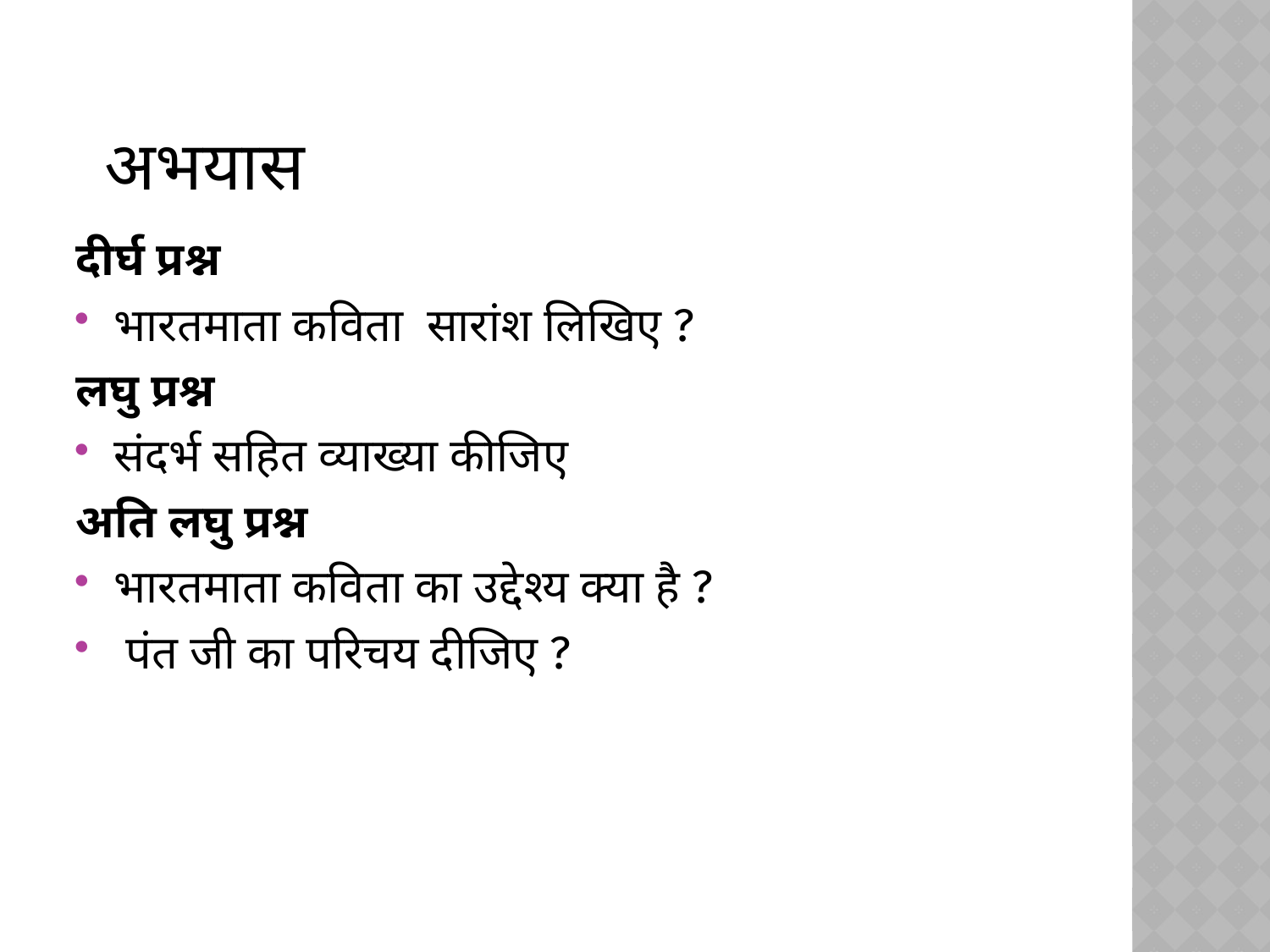

# अभयास
दीर्घ प्रश्न
भारतमाता कविता  सारांश लिखिए ?
लघु प्रश्न
संदर्भ सहित व्याख्या कीजिए
अति लघु प्रश्न
भारतमाता कविता का उद्देश्य क्या है ?
 पंत जी का परिचय दीजिए ?